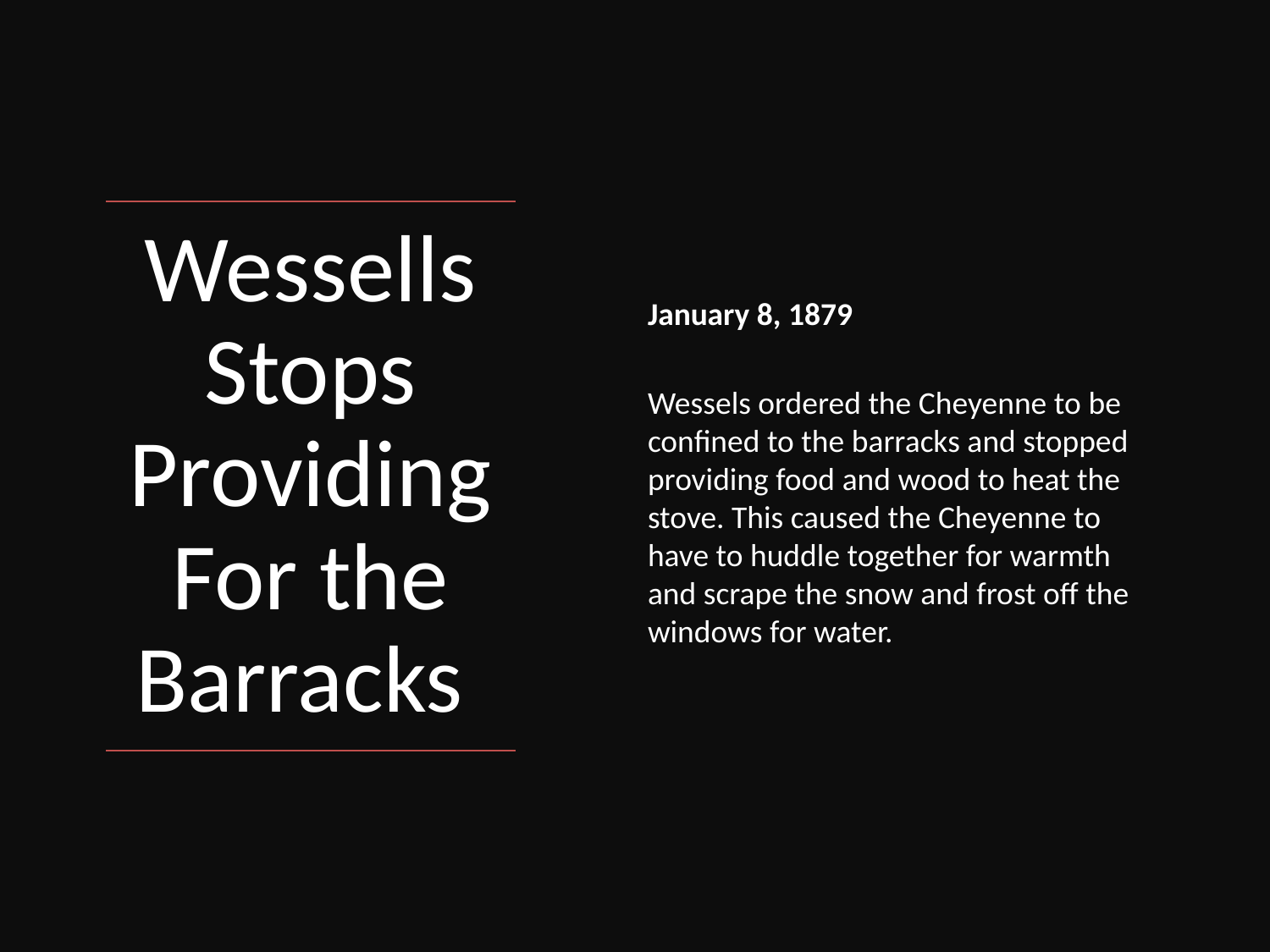

January 8, 1879

Wessels ordered the Cheyenne to be confined to the barracks and stopped providing food and wood to heat the stove. This caused the Cheyenne to have to huddle together for warmth and scrape the snow and frost off the windows for water.
# Wessells Stops Providing For the Barracks